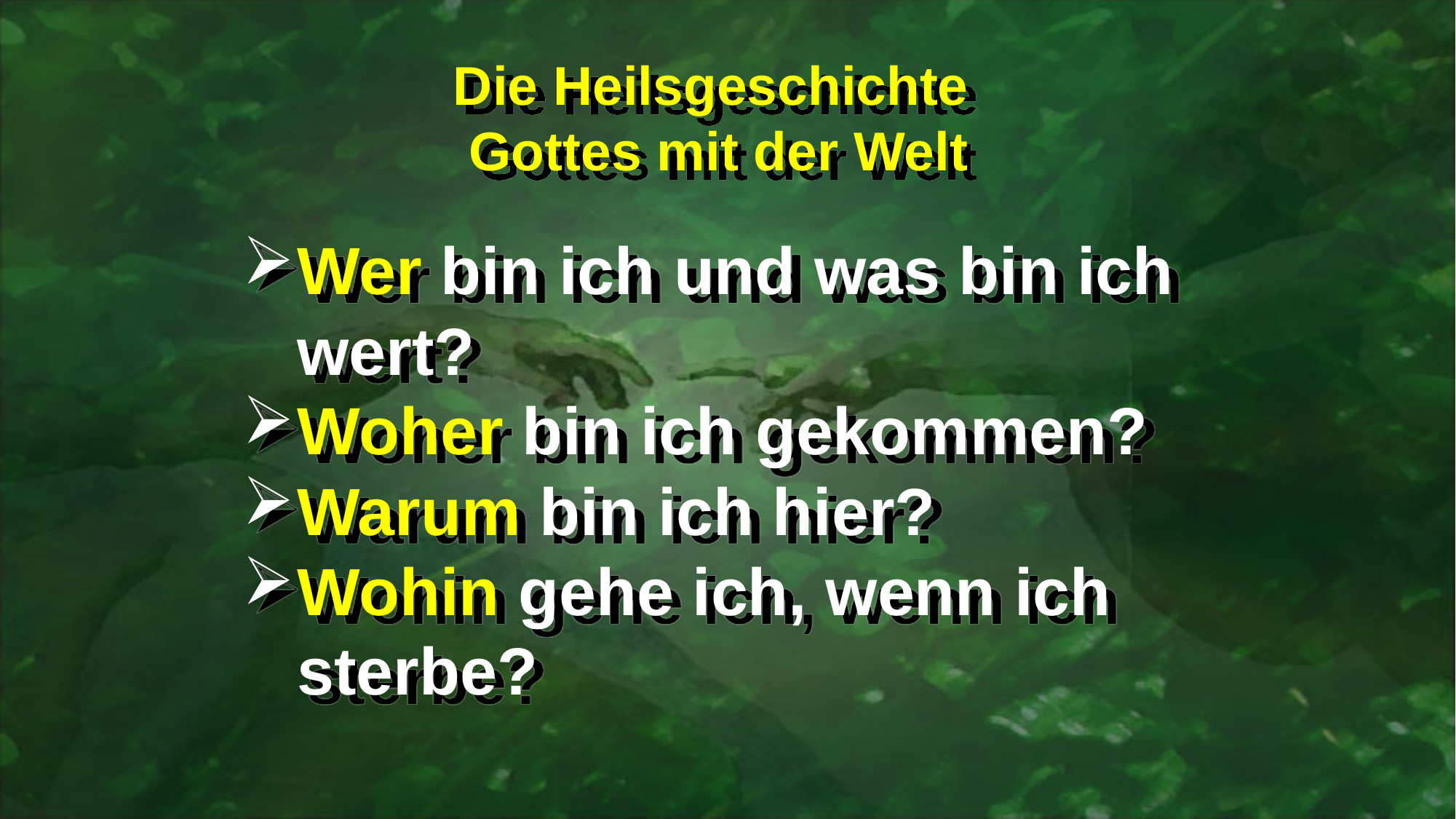

Die Heilsgeschichte
Gottes mit der Welt

Wer bin ich und was bin ich wert?
Woher bin ich gekommen?
Warum bin ich hier?
Wohin gehe ich, wenn ich sterbe?